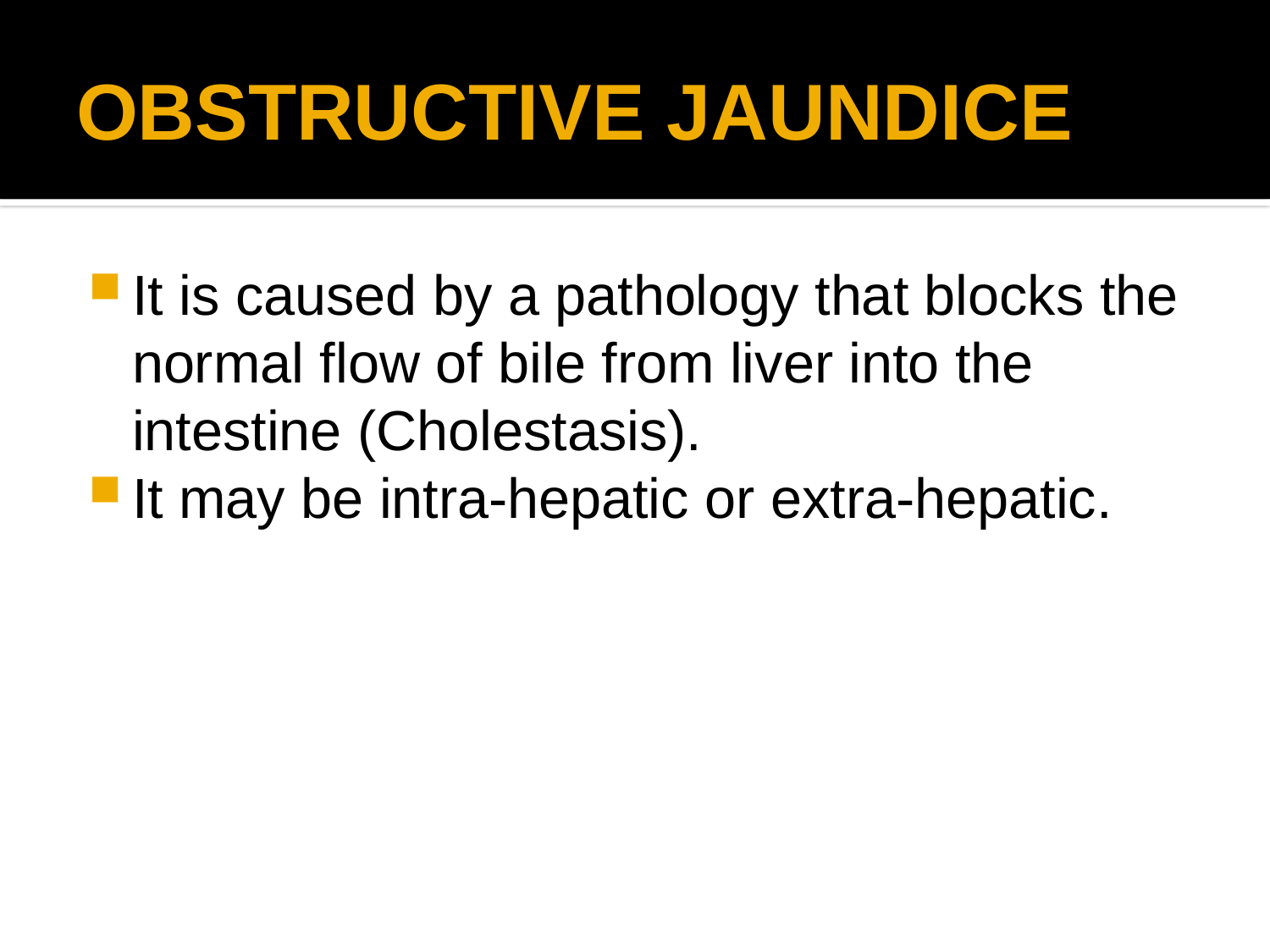

# OBSTRUCTIVE JAUNDICE
It is caused by a pathology that blocks the normal flow of bile from liver into the intestine (Cholestasis).
It may be intra-hepatic or extra-hepatic.